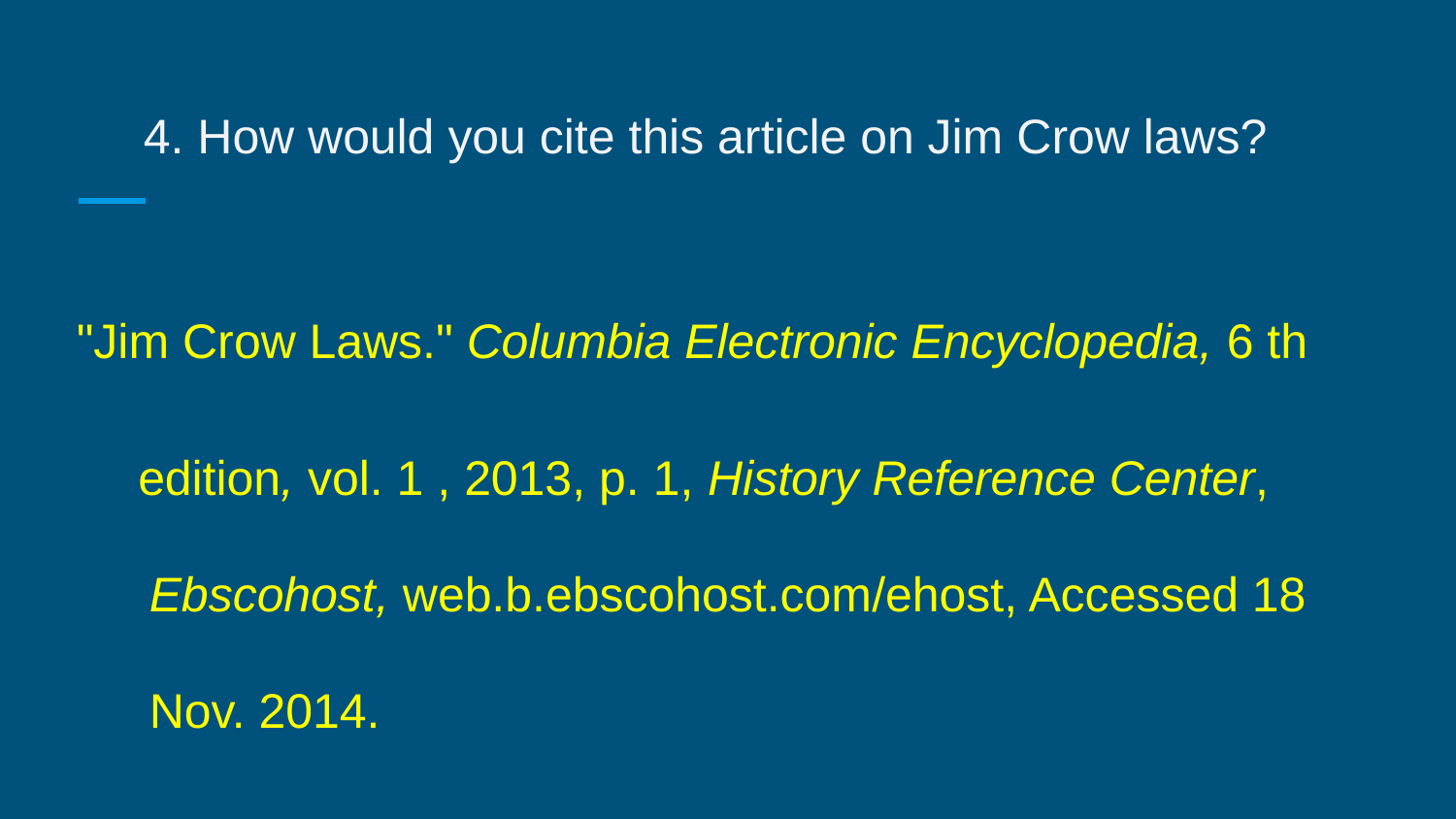

# 4. How would you cite this article on Jim Crow laws?
"Jim Crow Laws." Columbia Electronic Encyclopedia, 6 th
edition, vol. 1 , 2013, p. 1, History Reference Center, Ebscohost, web.b.ebscohost.com/ehost, Accessed 18 Nov. 2014.